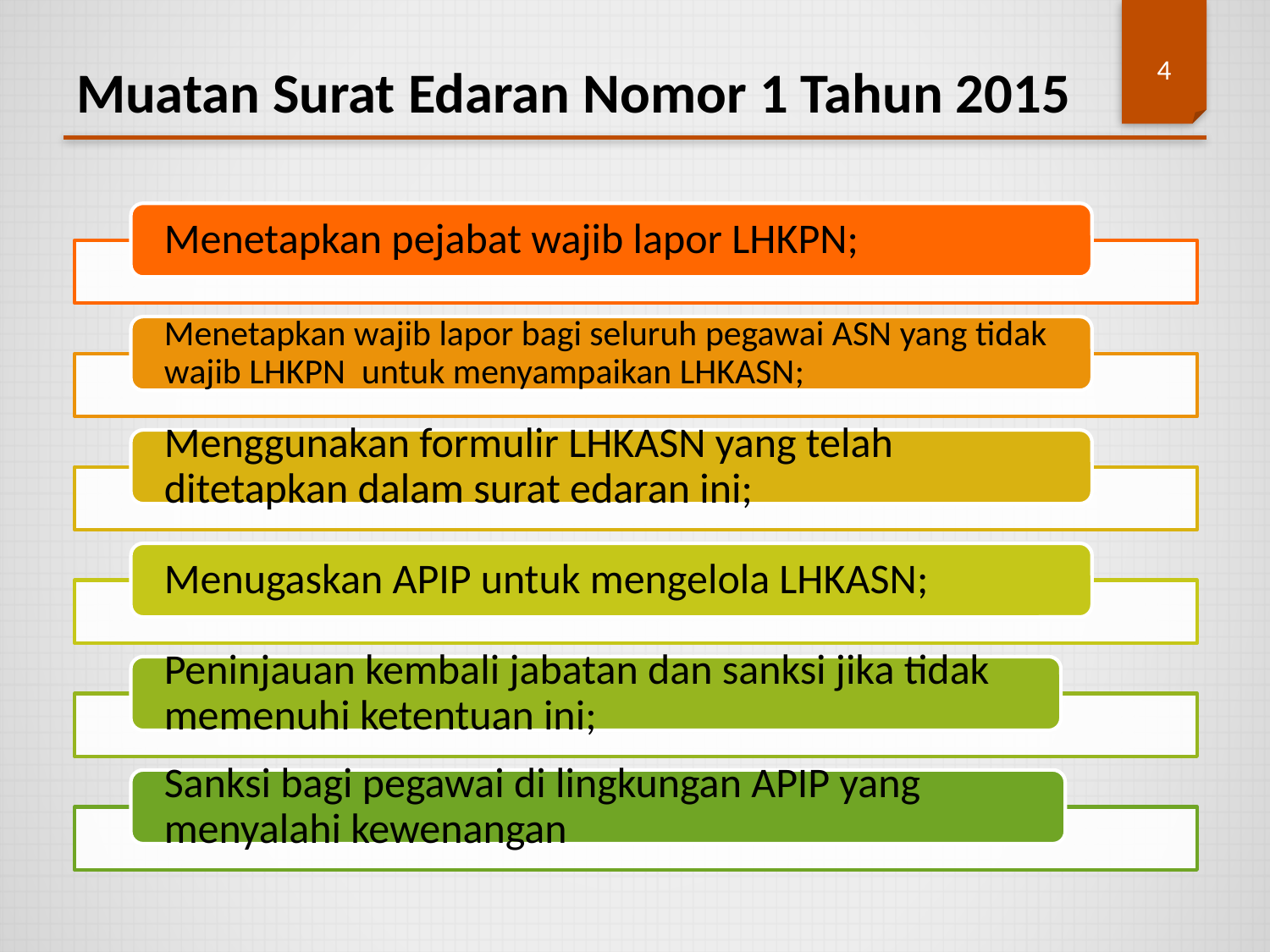

Muatan Surat Edaran Nomor 1 Tahun 2015
4
Menetapkan pejabat wajib lapor LHKPN;
Menetapkan wajib lapor bagi seluruh pegawai ASN yang tidak wajib LHKPN  untuk menyampaikan LHKASN;
Menggunakan formulir LHKASN yang telah ditetapkan dalam surat edaran ini;
Menugaskan APIP untuk mengelola LHKASN;
Peninjauan kembali jabatan dan sanksi jika tidak memenuhi ketentuan ini;
Sanksi bagi pegawai di lingkungan APIP yang menyalahi kewenangan